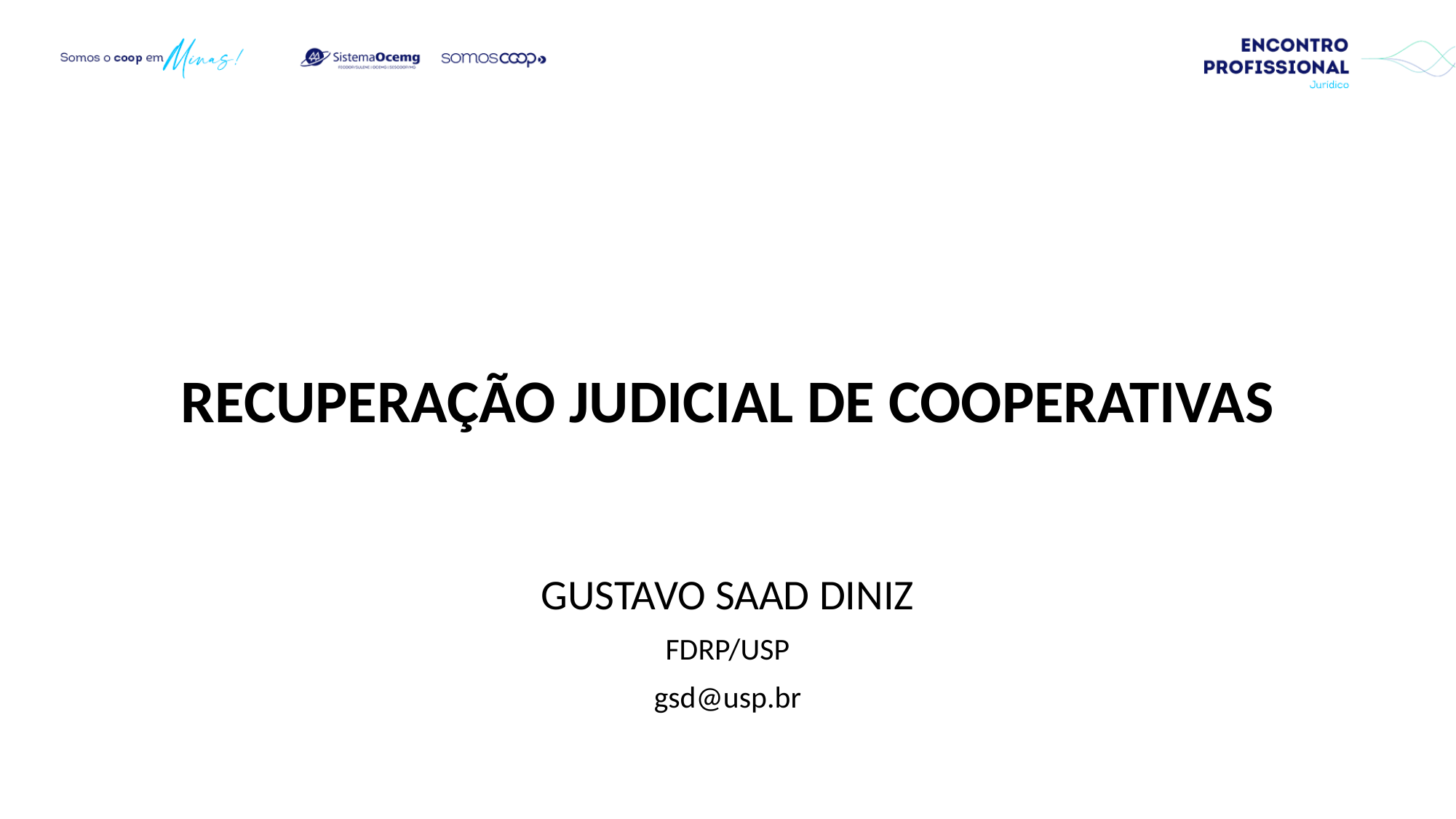

#

Recuperação Judicial de Cooperativas

Gustavo Saad Diniz
FDRP/USP
gsd@usp.br